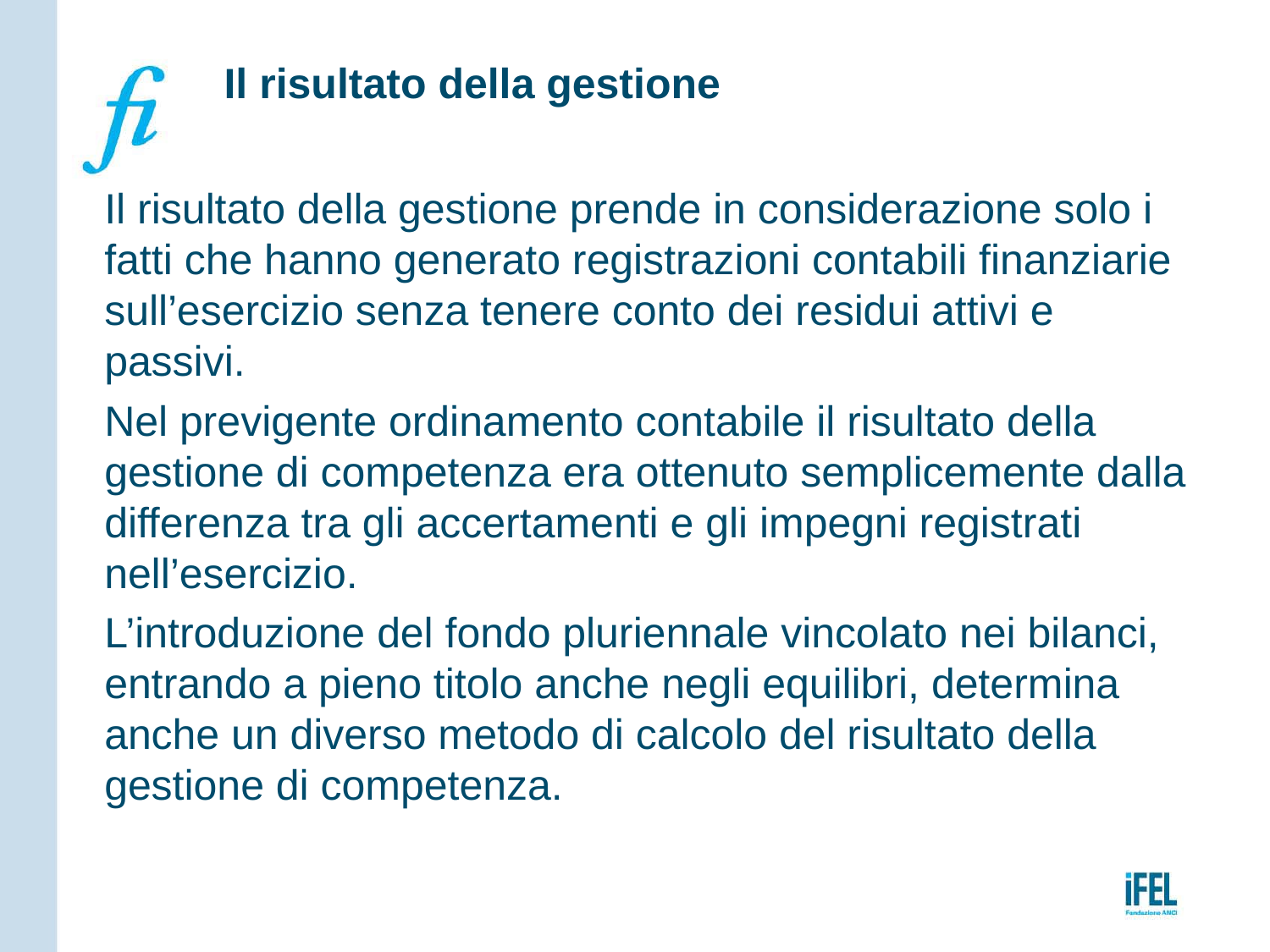

# Il risultato della gestione
Il risultato della gestione prende in considerazione solo i fatti che hanno generato registrazioni contabili finanziarie sull’esercizio senza tenere conto dei residui attivi e passivi.
Nel previgente ordinamento contabile il risultato della gestione di competenza era ottenuto semplicemente dalla differenza tra gli accertamenti e gli impegni registrati nell’esercizio.
L’introduzione del fondo pluriennale vincolato nei bilanci, entrando a pieno titolo anche negli equilibri, determina anche un diverso metodo di calcolo del risultato della gestione di competenza.